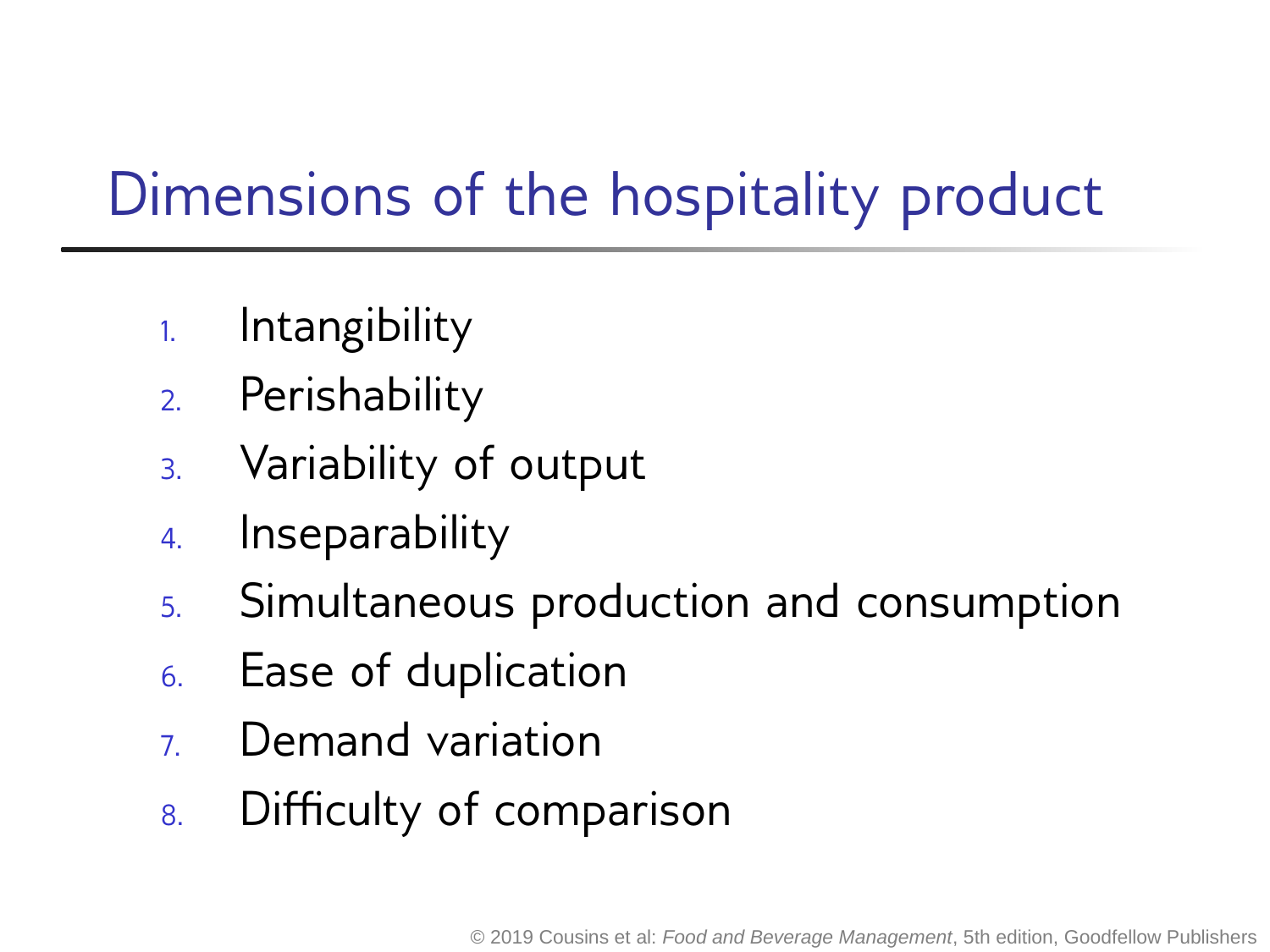

# Dimensions of the hospitality product
Intangibility
Perishability
Variability of output
Inseparability
Simultaneous production and consumption
Ease of duplication
Demand variation
Difficulty of comparison